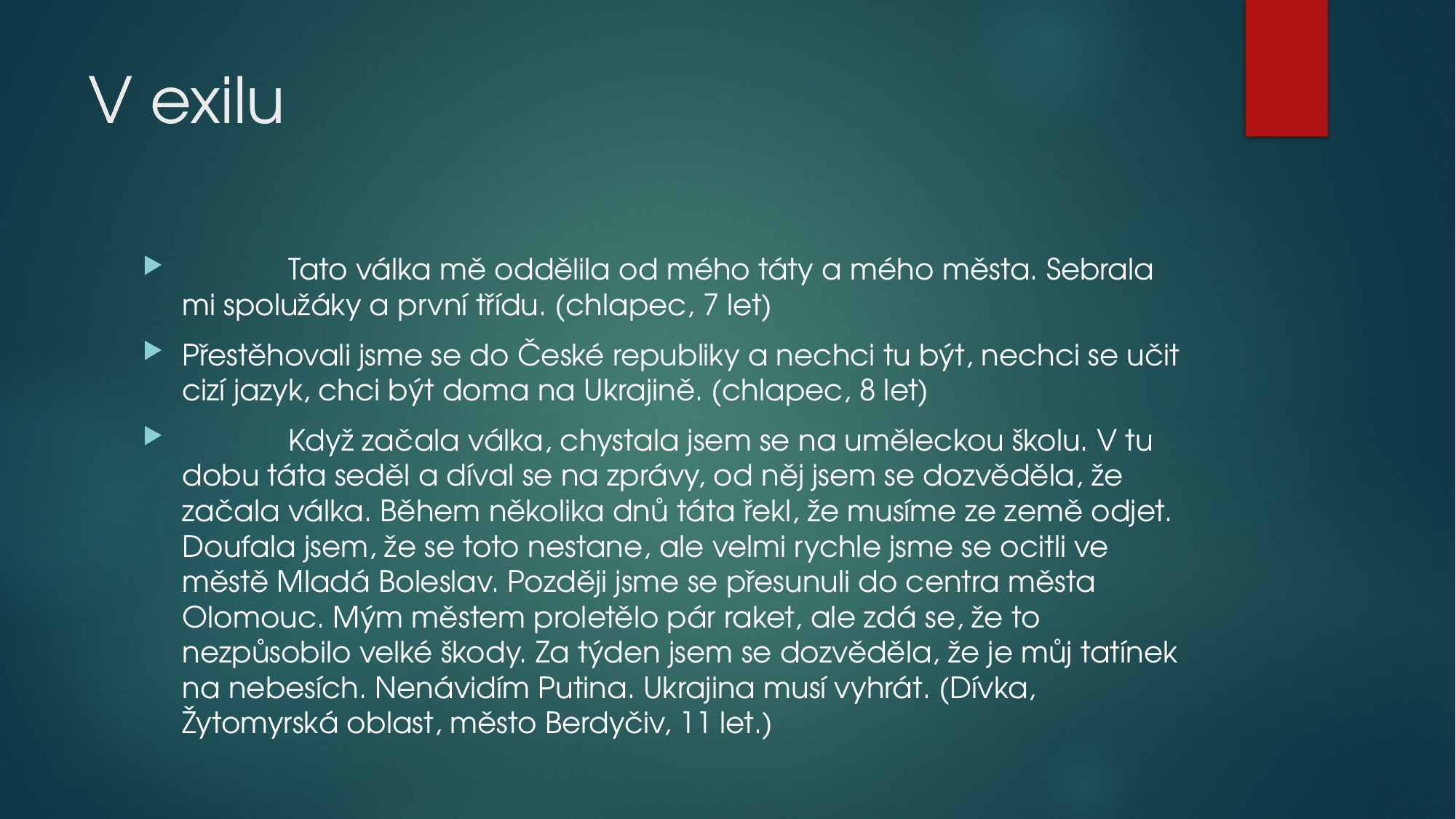

# V exilu
	Tato válka mě oddělila od mého táty a mého města. Sebrala mi spolužáky a první třídu. (chlapec, 7 let)
Přestěhovali jsme se do České republiky a nechci tu být, nechci se učit cizí jazyk, chci být doma na Ukrajině. (chlapec, 8 let)
	Když začala válka, chystala jsem se na uměleckou školu. V tu dobu táta seděl a díval se na zprávy, od něj jsem se dozvěděla, že začala válka. Během několika dnů táta řekl, že musíme ze země odjet. Doufala jsem, že se toto nestane, ale velmi rychle jsme se ocitli ve městě Mladá Boleslav. Později jsme se přesunuli do centra města Olomouc. Mým městem proletělo pár raket, ale zdá se, že to nezpůsobilo velké škody. Za týden jsem se dozvěděla, že je můj tatínek na nebesích. Nenávidím Putina. Ukrajina musí vyhrát. (Dívka, Žytomyrská oblast, město Berdyčiv, 11 let.)